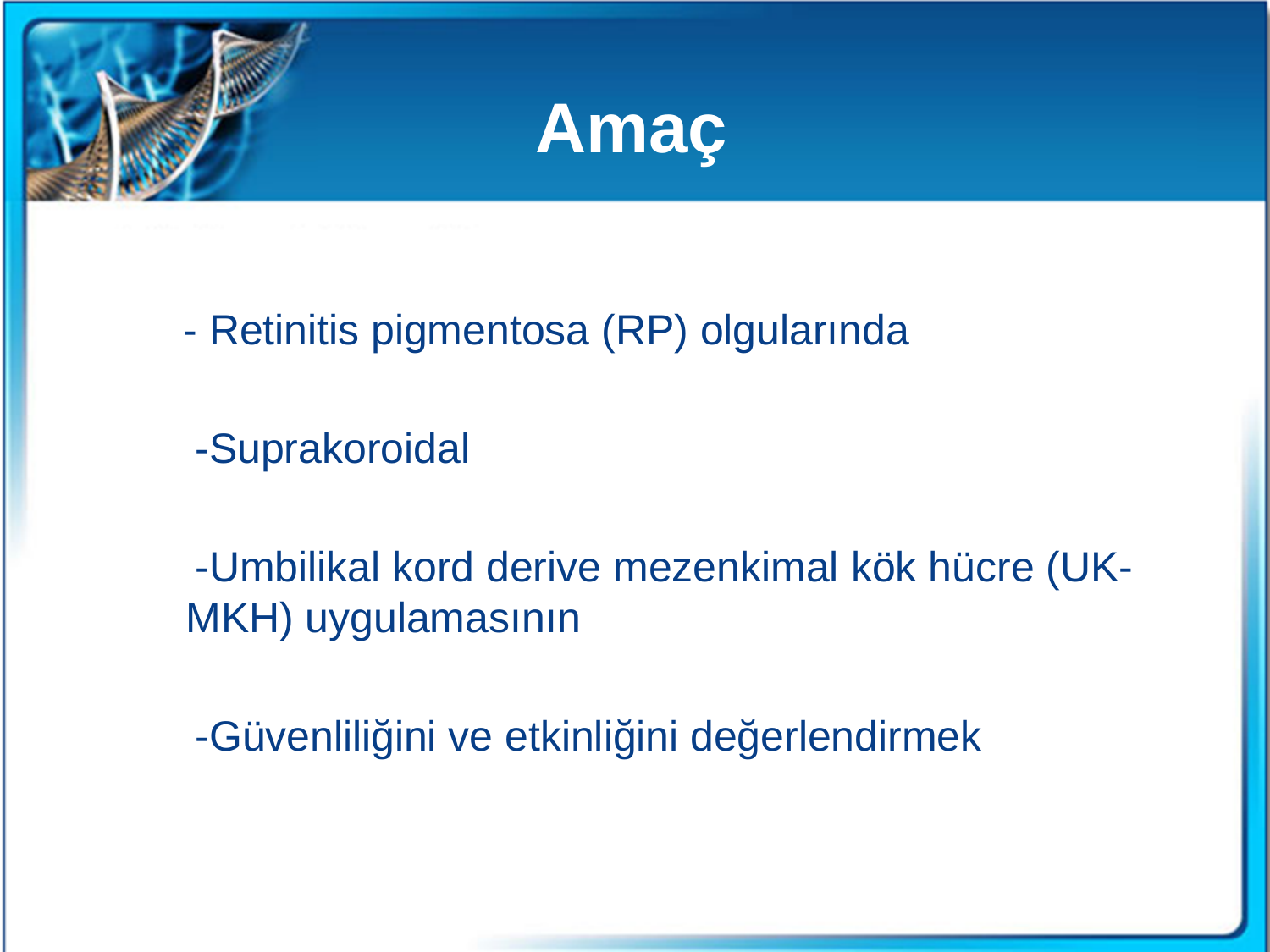

Amaç
   - Retinitis pigmentosa (RP) olgularında

    -Suprakoroidal

    -Umbilikal kord derive mezenkimal kök hücre (UK-MKH) uygulamasının

    -Güvenliliğini ve etkinliğini değerlendirmek